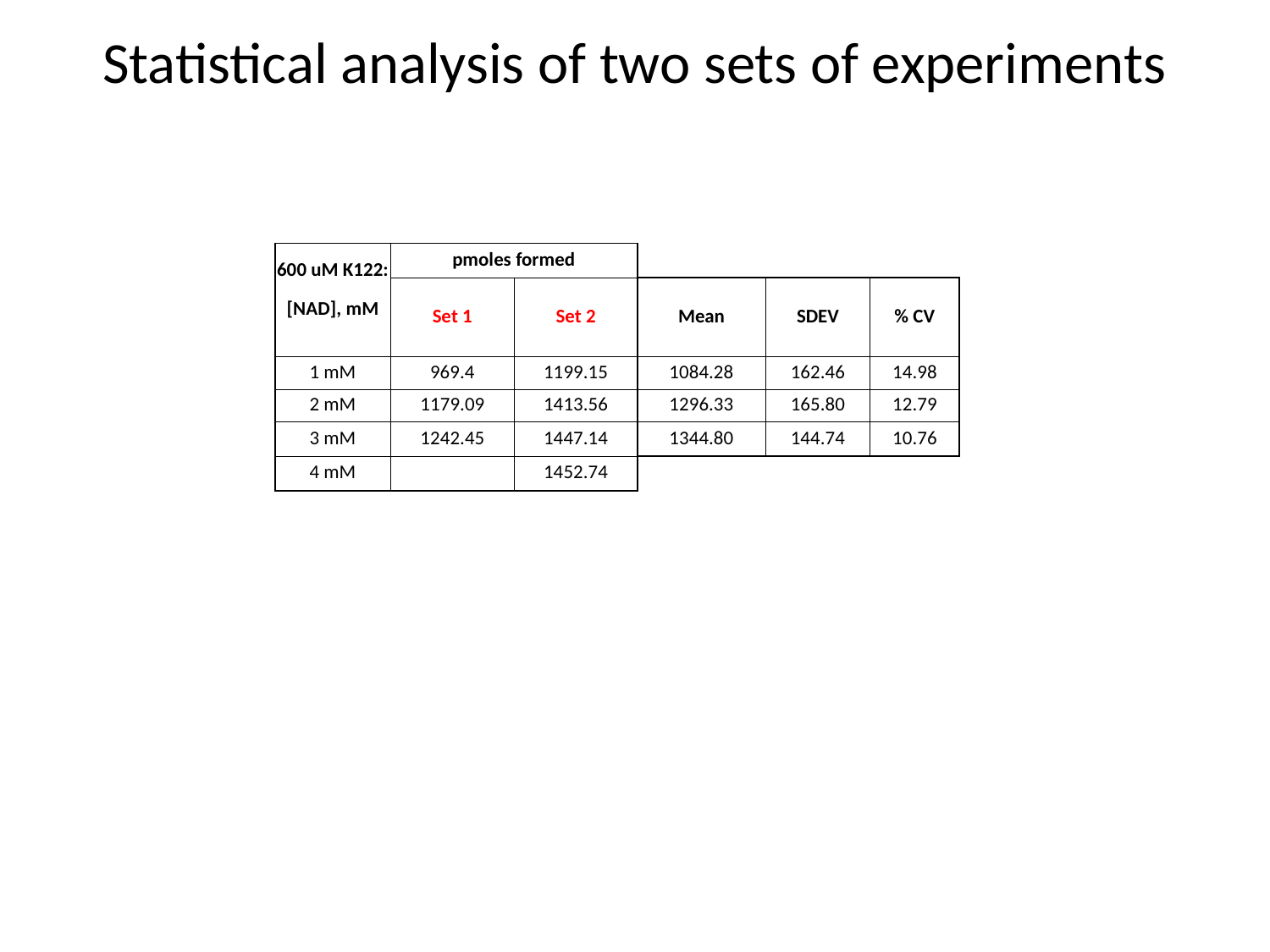

# Statistical analysis of two sets of experiments
| 600 uM K122: [NAD], mM | pmoles formed |  |  |  |  |
| --- | --- | --- | --- | --- | --- |
|  | Set 1 | Set 2 | Mean | SDEV | % CV |
| 1 mM | 969.4 | 1199.15 | 1084.28 | 162.46 | 14.98 |
| 2 mM | 1179.09 | 1413.56 | 1296.33 | 165.80 | 12.79 |
| 3 mM | 1242.45 | 1447.14 | 1344.80 | 144.74 | 10.76 |
| 4 mM |  | 1452.74 |  |  |  |